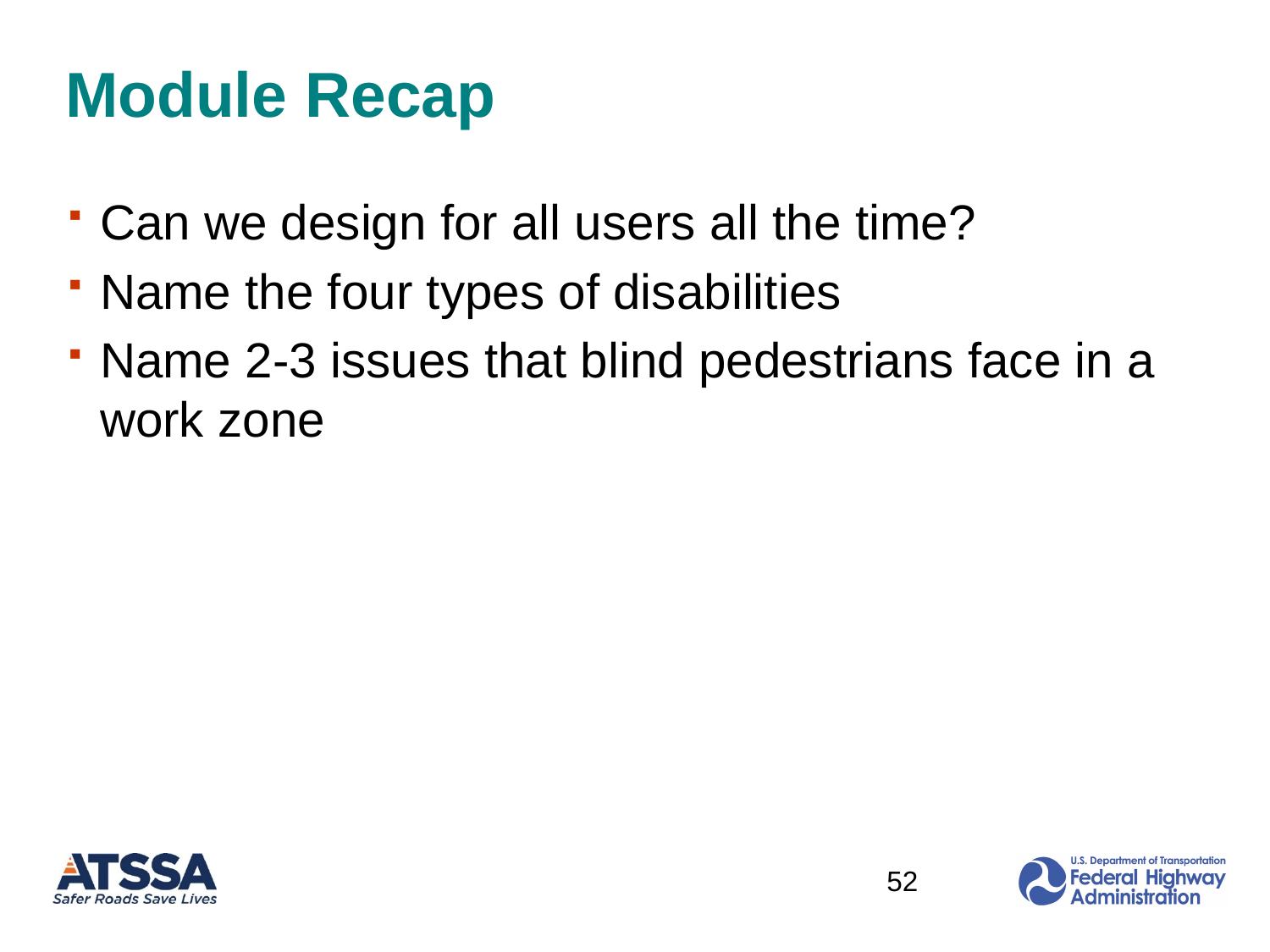

# Module Recap
Can we design for all users all the time?
Name the four types of disabilities
Name 2-3 issues that blind pedestrians face in a work zone